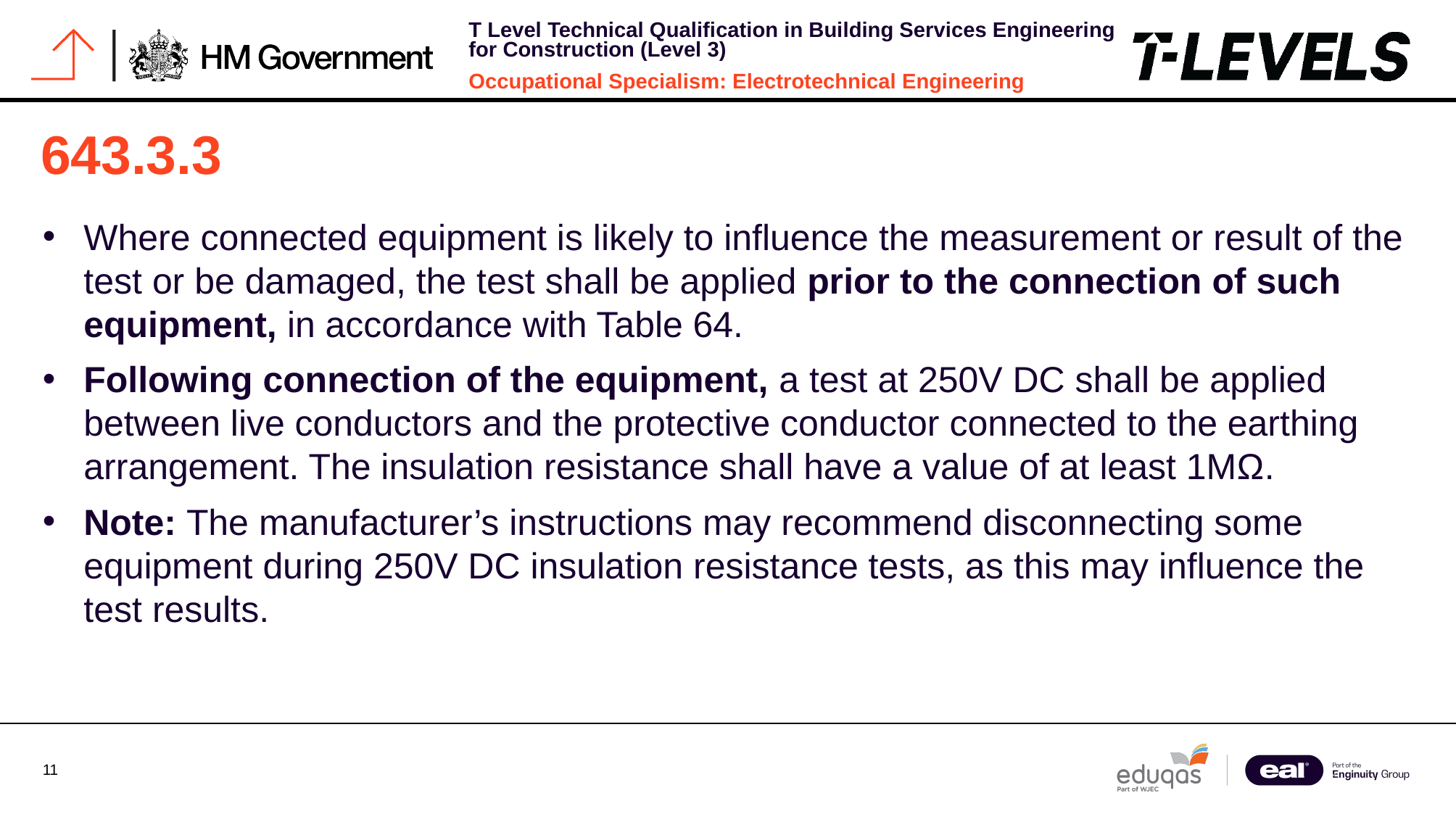

# 643.3.3
Where connected equipment is likely to influence the measurement or result of the test or be damaged, the test shall be applied prior to the connection of such equipment, in accordance with Table 64.
Following connection of the equipment, a test at 250V DC shall be applied between live conductors and the protective conductor connected to the earthing arrangement. The insulation resistance shall have a value of at least 1MΩ.
Note: The manufacturer’s instructions may recommend disconnecting some equipment during 250V DC insulation resistance tests, as this may influence the test results.